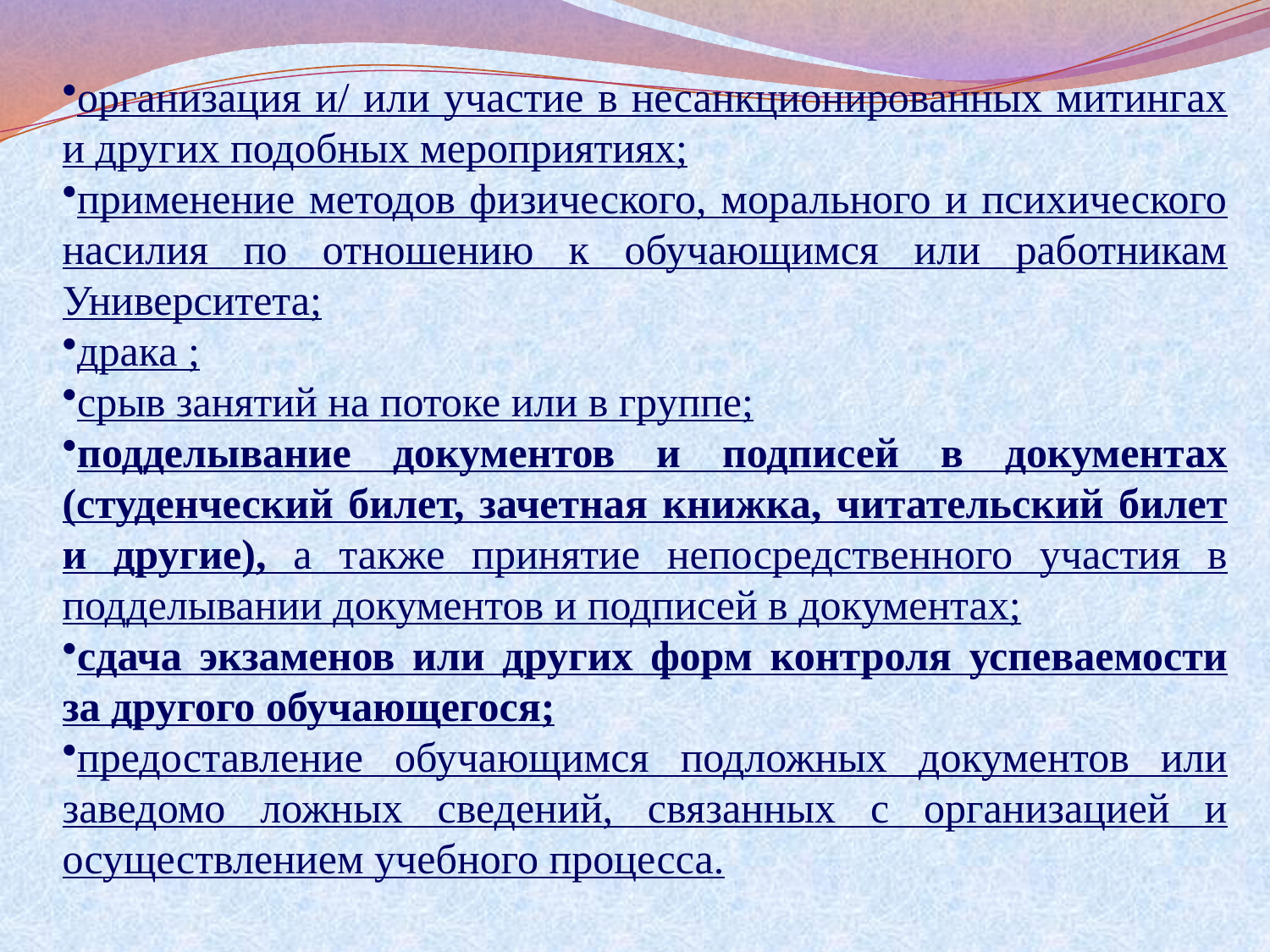

организация и/ или участие в несанкционированных митингах и других подобных мероприятиях;
применение методов физического, морального и психического насилия по отношению к обучающимся или работникам Университета;
драка ;
срыв занятий на потоке или в группе;
подделывание документов и подписей в документах (студенческий билет, зачетная книжка, читательский билет и другие), а также принятие непосредственного участия в подделывании документов и подписей в документах;
сдача экзаменов или других форм контроля успеваемости за другого обучающегося;
предоставление обучающимся подложных документов или заведомо ложных сведений, связанных с организацией и осуществлением учебного процесса.